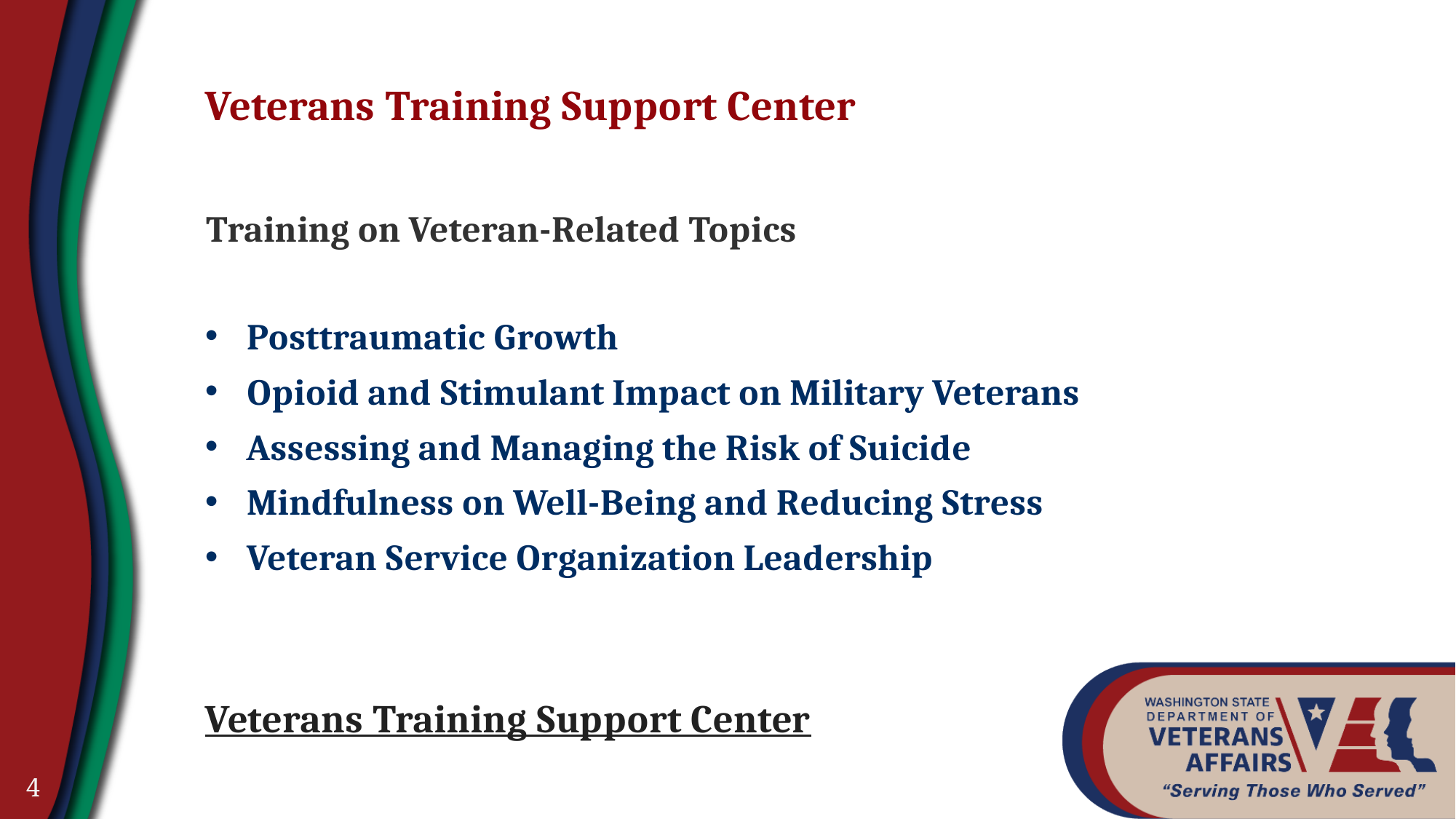

Veterans Training Support Center
Training on Veteran-Related Topics

Posttraumatic Growth
Opioid and Stimulant Impact on Military Veterans
Assessing and Managing the Risk of Suicide
Mindfulness on Well-Being and Reducing Stress
Veteran Service Organization Leadership

Veterans Training Support Center

4